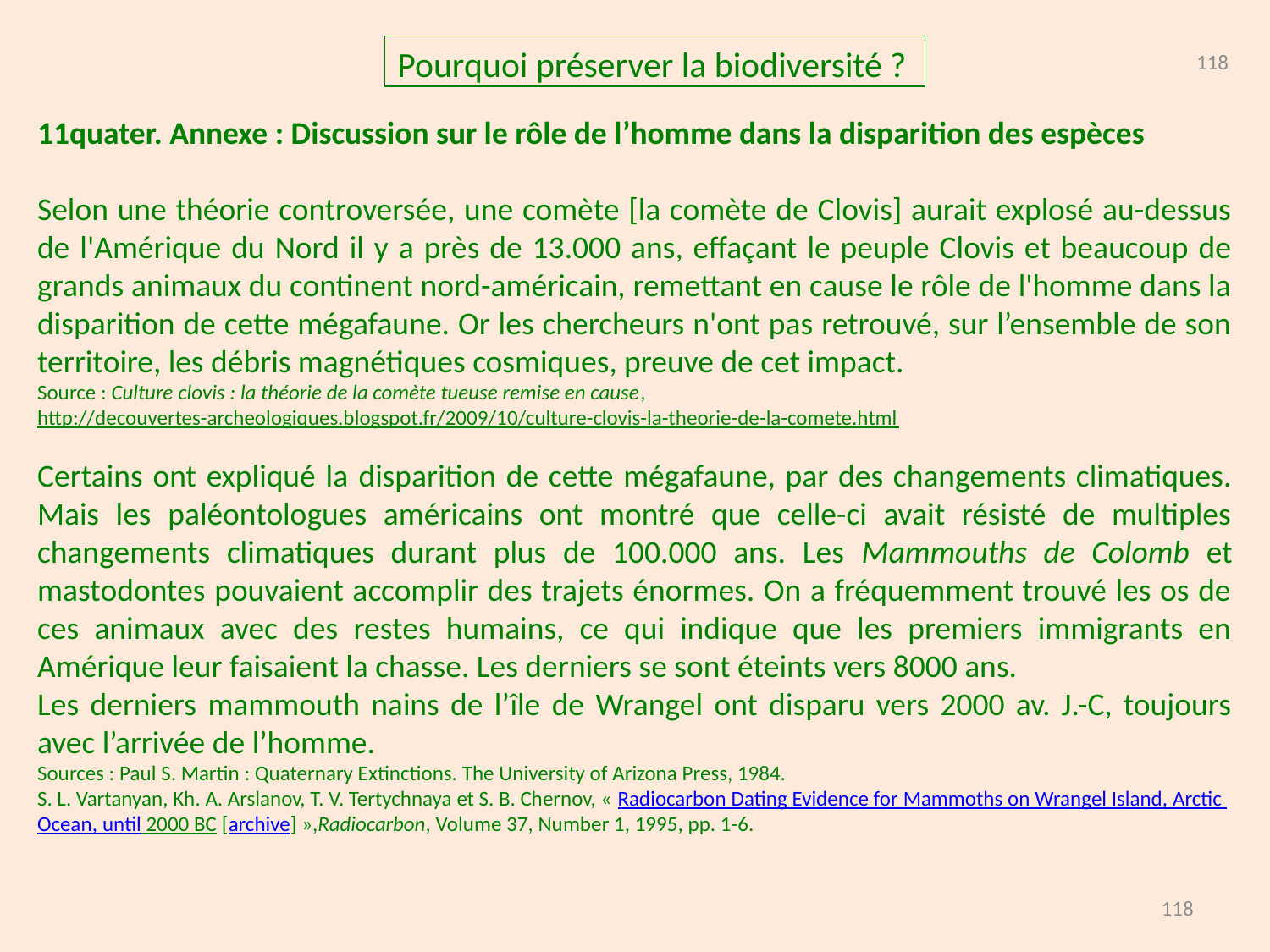

Pourquoi préserver la biodiversité ?
118
11quater. Annexe : Discussion sur le rôle de l’homme dans la disparition des espèces

Selon une théorie controversée, une comète [la comète de Clovis] aurait explosé au-dessus de l'Amérique du Nord il y a près de 13.000 ans, effaçant le peuple Clovis et beaucoup de grands animaux du continent nord-américain, remettant en cause le rôle de l'homme dans la disparition de cette mégafaune. Or les chercheurs n'ont pas retrouvé, sur l’ensemble de son territoire, les débris magnétiques cosmiques, preuve de cet impact.
Source : Culture clovis : la théorie de la comète tueuse remise en cause,
http://decouvertes-archeologiques.blogspot.fr/2009/10/culture-clovis-la-theorie-de-la-comete.html

Certains ont expliqué la disparition de cette mégafaune, par des changements climatiques. Mais les paléontologues américains ont montré que celle-ci avait résisté de multiples changements climatiques durant plus de 100.000 ans. Les Mammouths de Colomb et mastodontes pouvaient accomplir des trajets énormes. On a fréquemment trouvé les os de ces animaux avec des restes humains, ce qui indique que les premiers immigrants en Amérique leur faisaient la chasse. Les derniers se sont éteints vers 8000 ans.
Les derniers mammouth nains de l’île de Wrangel ont disparu vers 2000 av. J.-C, toujours avec l’arrivée de l’homme.
Sources : Paul S. Martin : Quaternary Extinctions. The University of Arizona Press, 1984.
S. L. Vartanyan, Kh. A. Arslanov, T. V. Tertychnaya et S. B. Chernov, « Radiocarbon Dating Evidence for Mammoths on Wrangel Island, Arctic Ocean, until 2000 BC [archive] »,Radiocarbon, Volume 37, Number 1, 1995, pp. 1-6.
118